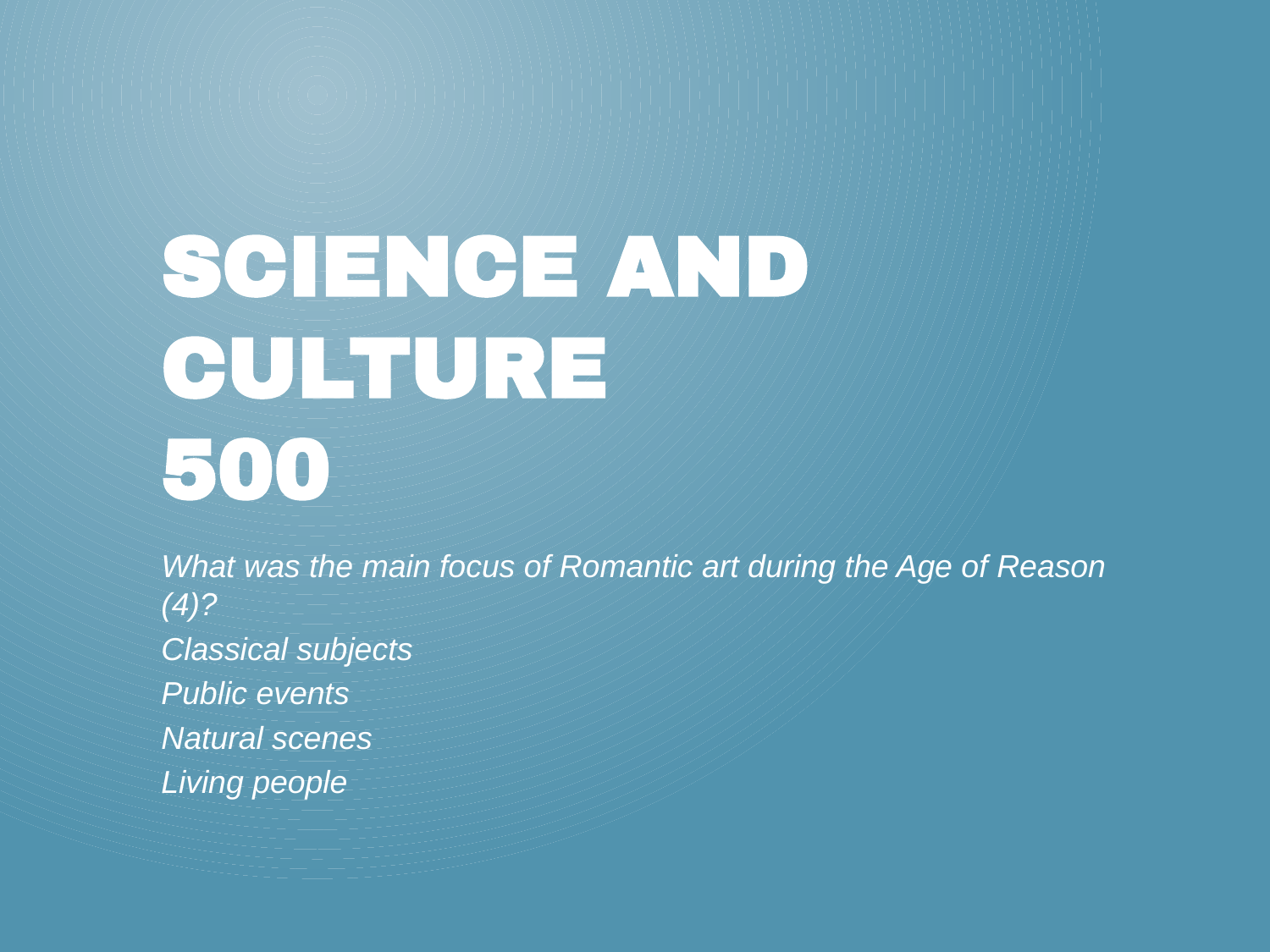

# Science and Culture 500
What was the main focus of Romantic art during the Age of Reason (4)?
Classical subjects
Public events
Natural scenes
Living people